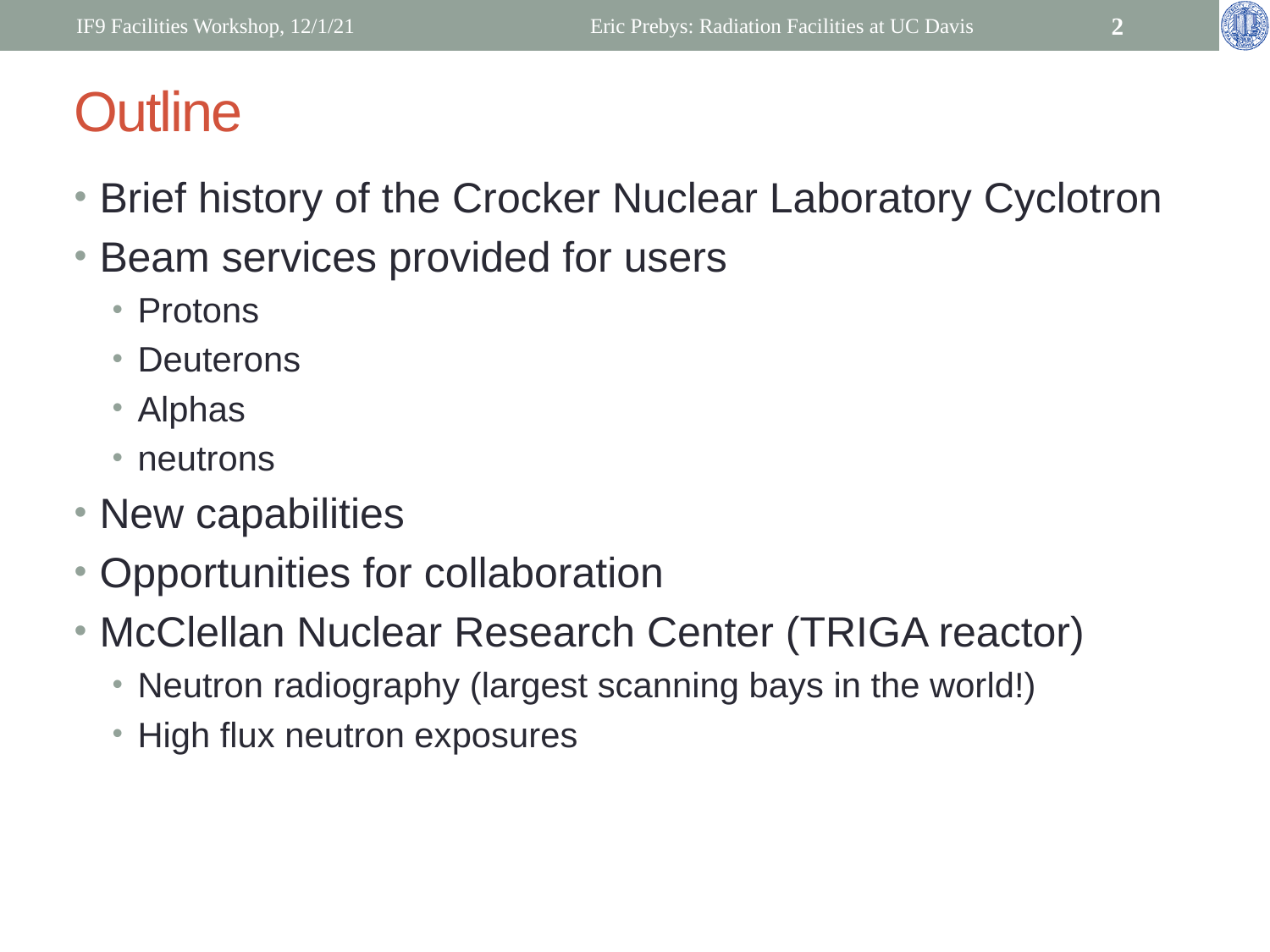

IF9 Facilities Workshop, 12/1/21
Eric Prebys: Radiation Facilities at UC Davis
2
# Outline
Brief history of the Crocker Nuclear Laboratory Cyclotron
Beam services provided for users
Protons
Deuterons
Alphas
neutrons
New capabilities
Opportunities for collaboration
McClellan Nuclear Research Center (TRIGA reactor)
Neutron radiography (largest scanning bays in the world!)
High flux neutron exposures